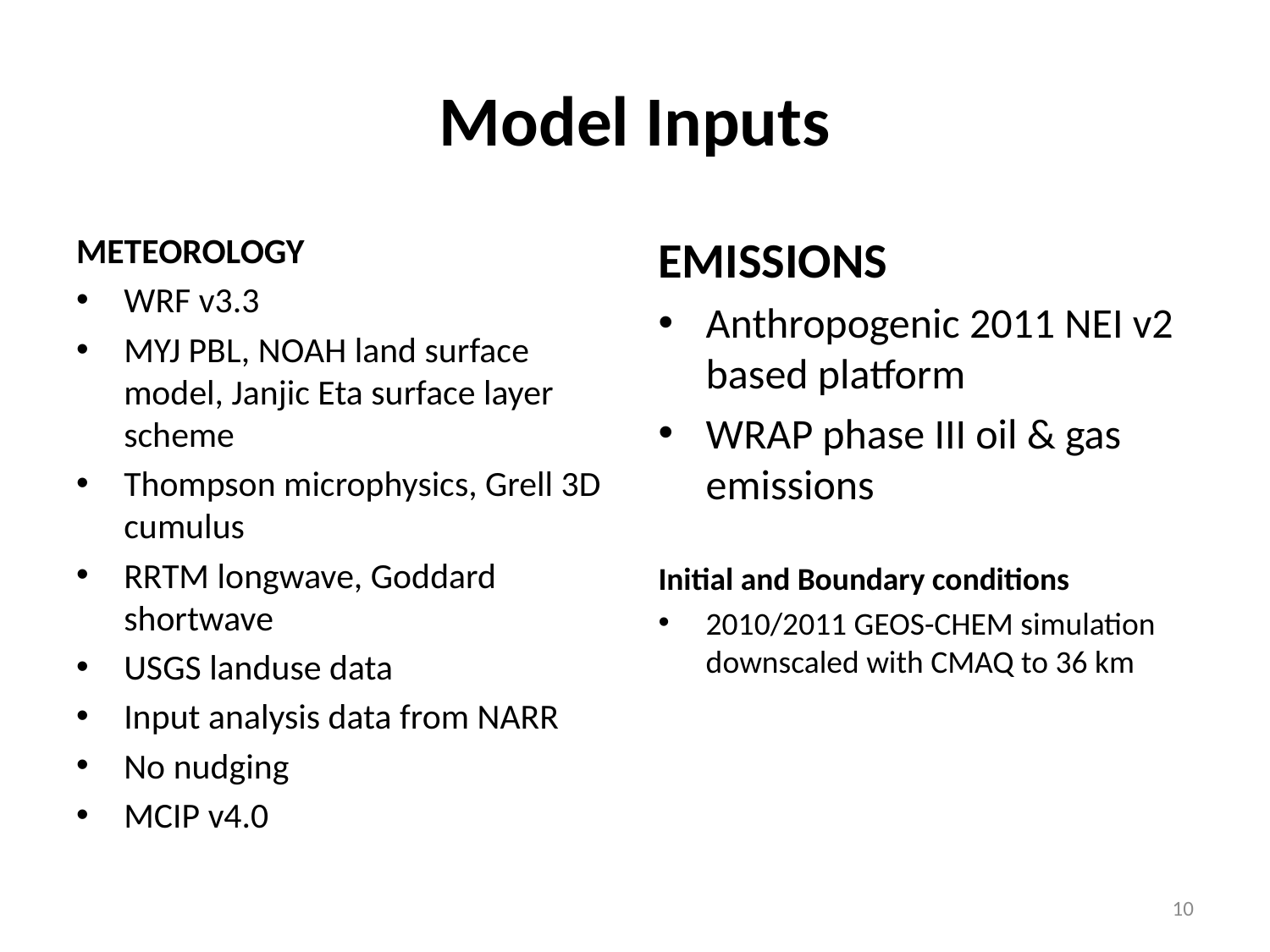

# Model Inputs
METEOROLOGY
WRF v3.3
MYJ PBL, NOAH land surface model, Janjic Eta surface layer scheme
Thompson microphysics, Grell 3D cumulus
RRTM longwave, Goddard shortwave
USGS landuse data
Input analysis data from NARR
No nudging
MCIP v4.0
EMISSIONS
Anthropogenic 2011 NEI v2 based platform
WRAP phase III oil & gas emissions

Initial and Boundary conditions
2010/2011 GEOS-CHEM simulation downscaled with CMAQ to 36 km

10